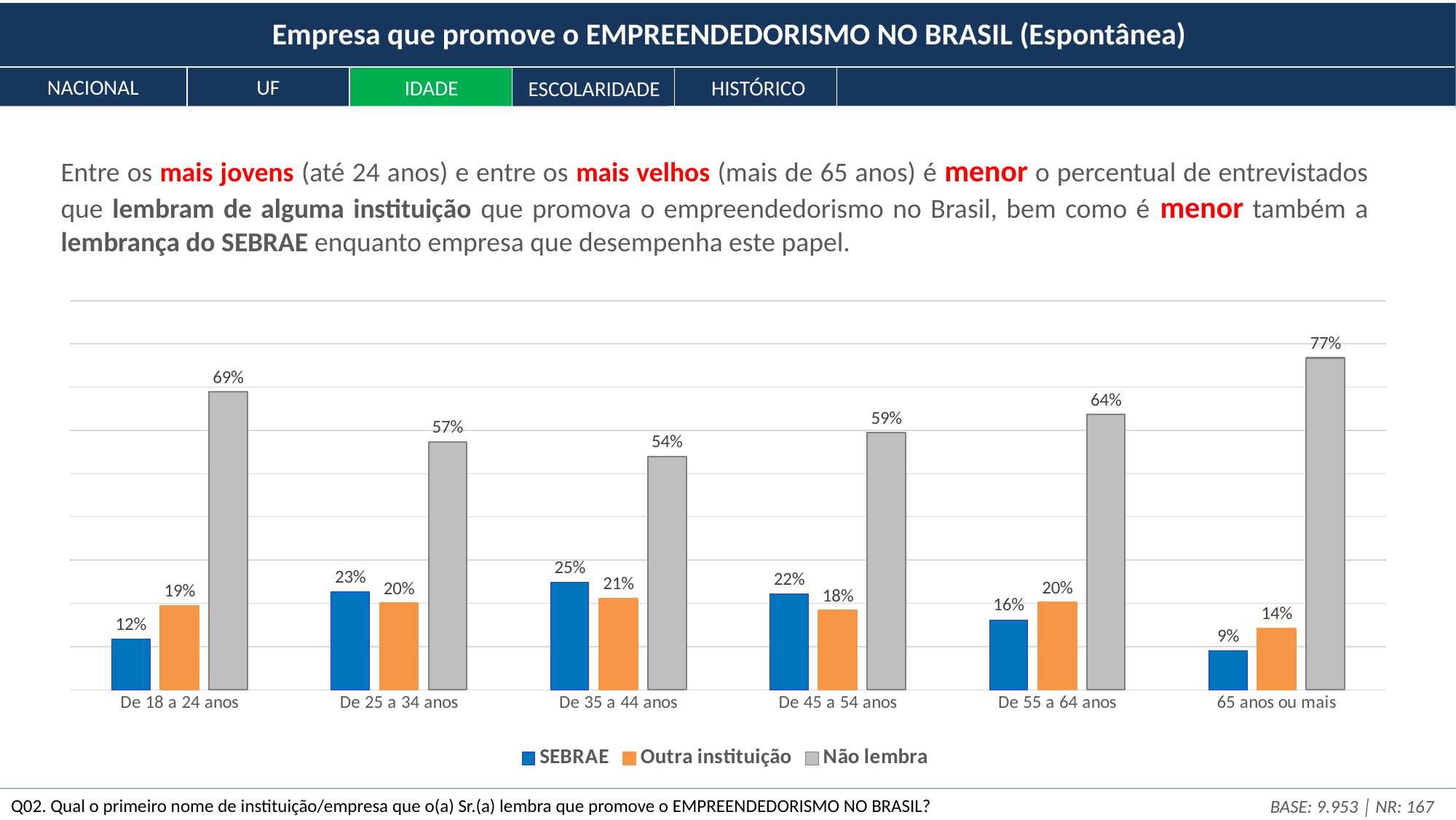

Empresa que promove o EMPREENDEDORISMO NO BRASIL (Espontânea)
NACIONAL
UF
HISTÓRICO
IDADE
ESCOLARIDADE
Entre os mais jovens (até 24 anos) e entre os mais velhos (mais de 65 anos) é menor o percentual de entrevistados que lembram de alguma instituição que promova o empreendedorismo no Brasil, bem como é menor também a lembrança do SEBRAE enquanto empresa que desempenha este papel.

### Chart

| Category | SEBRAE | Outra instituição | Não lembra |
|---|---|---|---|
| De 18 a 24 anos | 0.1167459709377066 | 0.19461564734471054 | 0.6886383817175828 |
| De 25 a 34 anos | 0.22617893213761386 | 0.20053034966832192 | 0.5732907181940642 |
| De 35 a 44 anos | 0.24896059097682383 | 0.21160489521575093 | 0.5394345138074252 |
| De 45 a 54 anos | 0.22203360213650566 | 0.18360253337420102 | 0.5943638644892933 |
| De 55 a 64 anos | 0.16187075630689823 | 0.2017008568704547 | 0.6364283868226471 |
| 65 anos ou mais | 0.09042866041416736 | 0.14219799414712975 | 0.767373345438703 |
Q02. Qual o primeiro nome de instituição/empresa que o(a) Sr.(a) lembra que promove o EMPREENDEDORISMO NO BRASIL?
BASE: 9.953 │ NR: 167